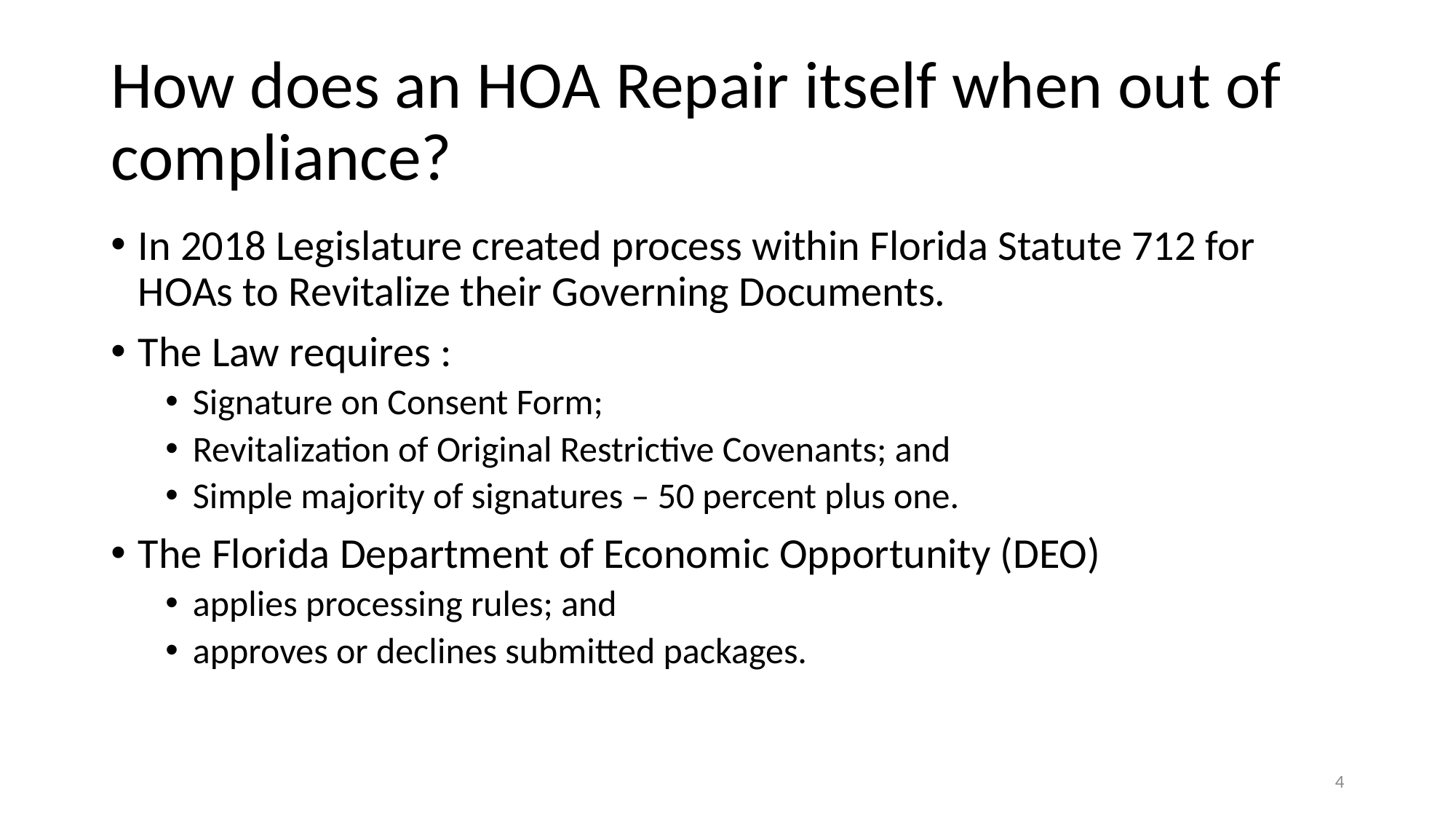

# How does an HOA Repair itself when out of compliance?
In 2018 Legislature created process within Florida Statute 712 for HOAs to Revitalize their Governing Documents.
The Law requires :
Signature on Consent Form;
Revitalization of Original Restrictive Covenants; and
Simple majority of signatures – 50 percent plus one.
The Florida Department of Economic Opportunity (DEO)
applies processing rules; and
approves or declines submitted packages.

4